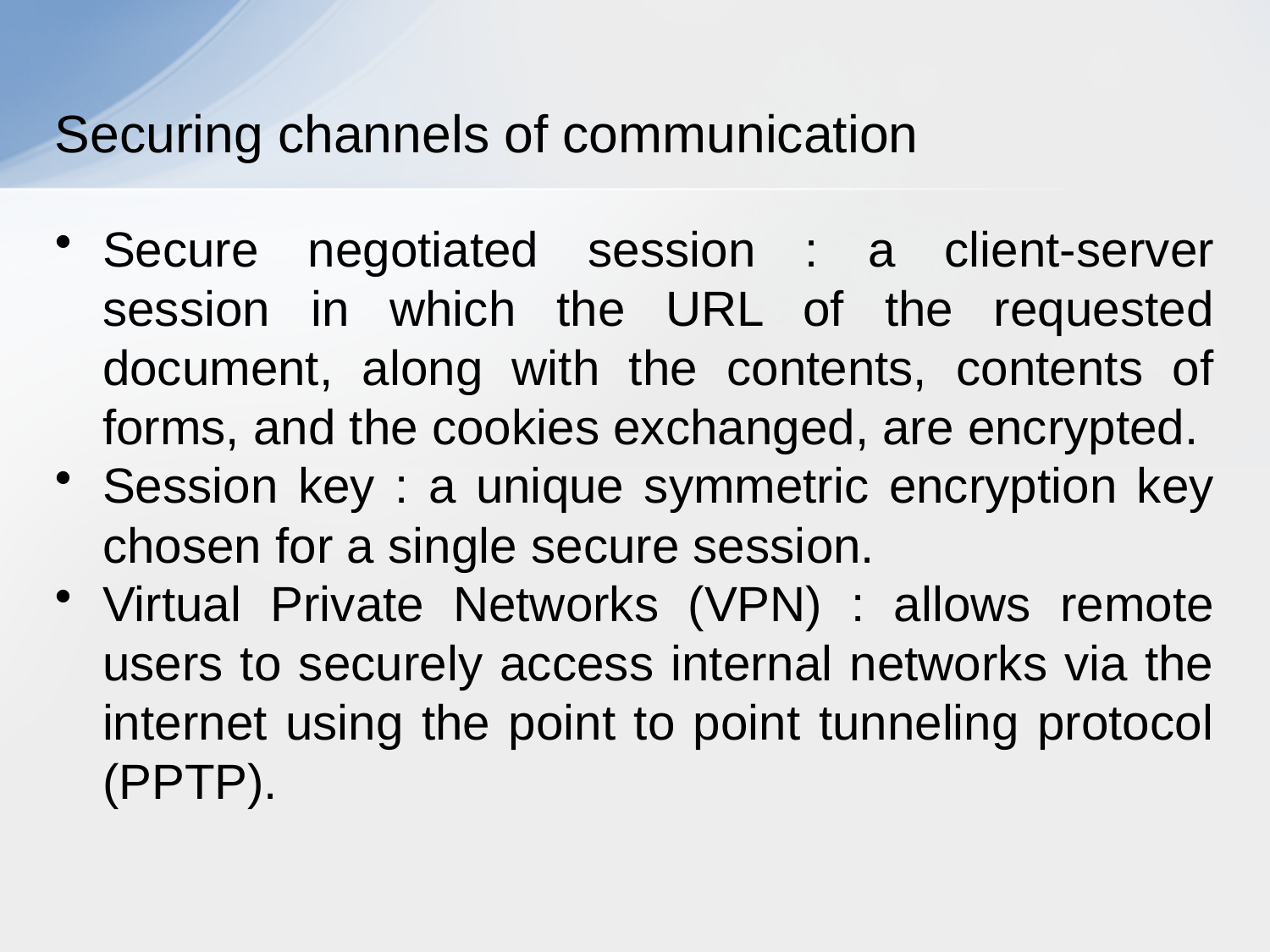

# Securing channels of communication
Secure negotiated session : a client-server session in which the URL of the requested document, along with the contents, contents of forms, and the cookies exchanged, are encrypted.
Session key : a unique symmetric encryption key chosen for a single secure session.
Virtual Private Networks (VPN) : allows remote users to securely access internal networks via the internet using the point to point tunneling protocol (PPTP).